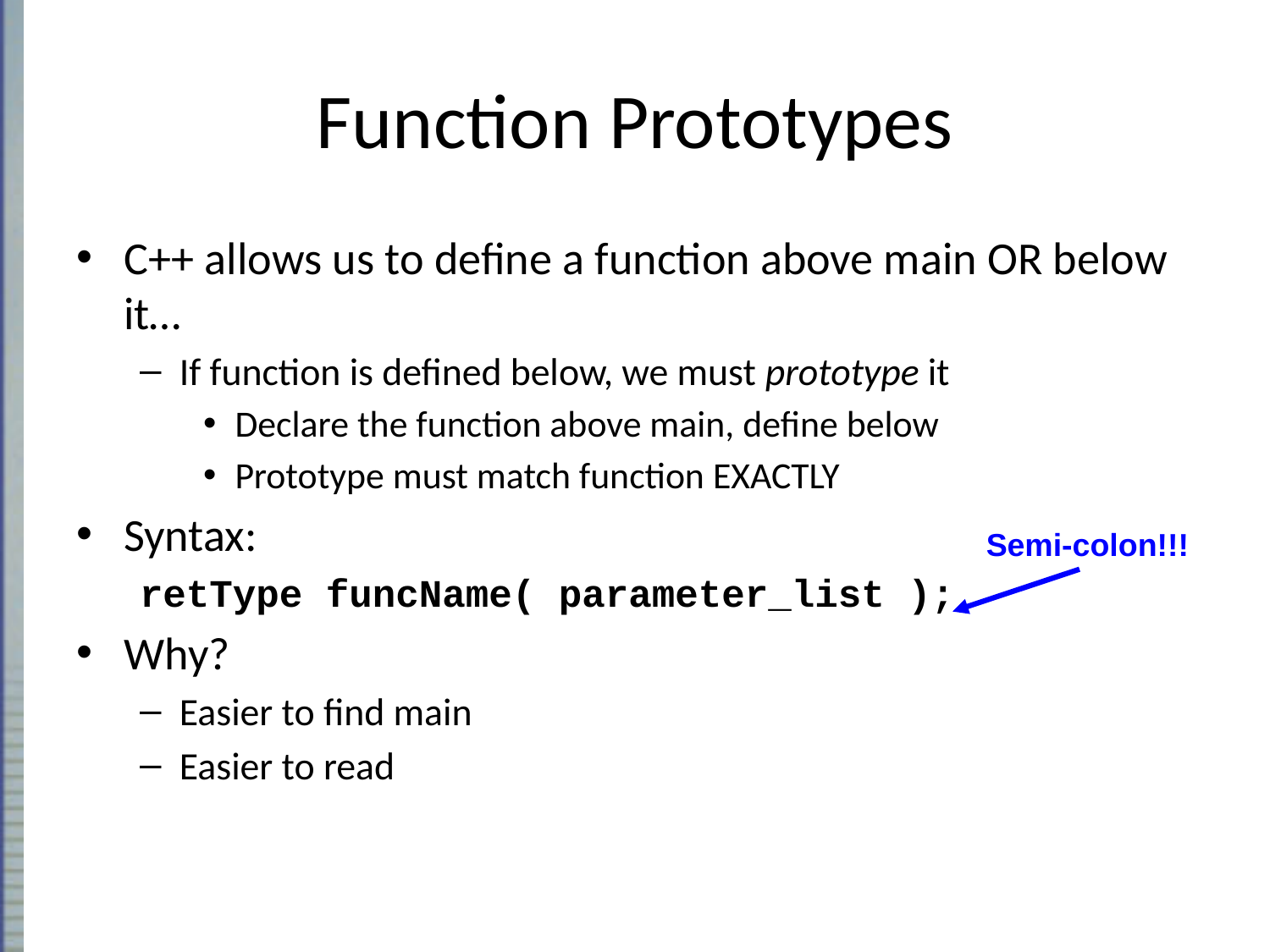

# Function Prototypes
C++ allows us to define a function above main OR below it…
If function is defined below, we must prototype it
Declare the function above main, define below
Prototype must match function EXACTLY
Syntax:
retType funcName( parameter_list );
Why?
Easier to find main
Easier to read
Semi-colon!!!